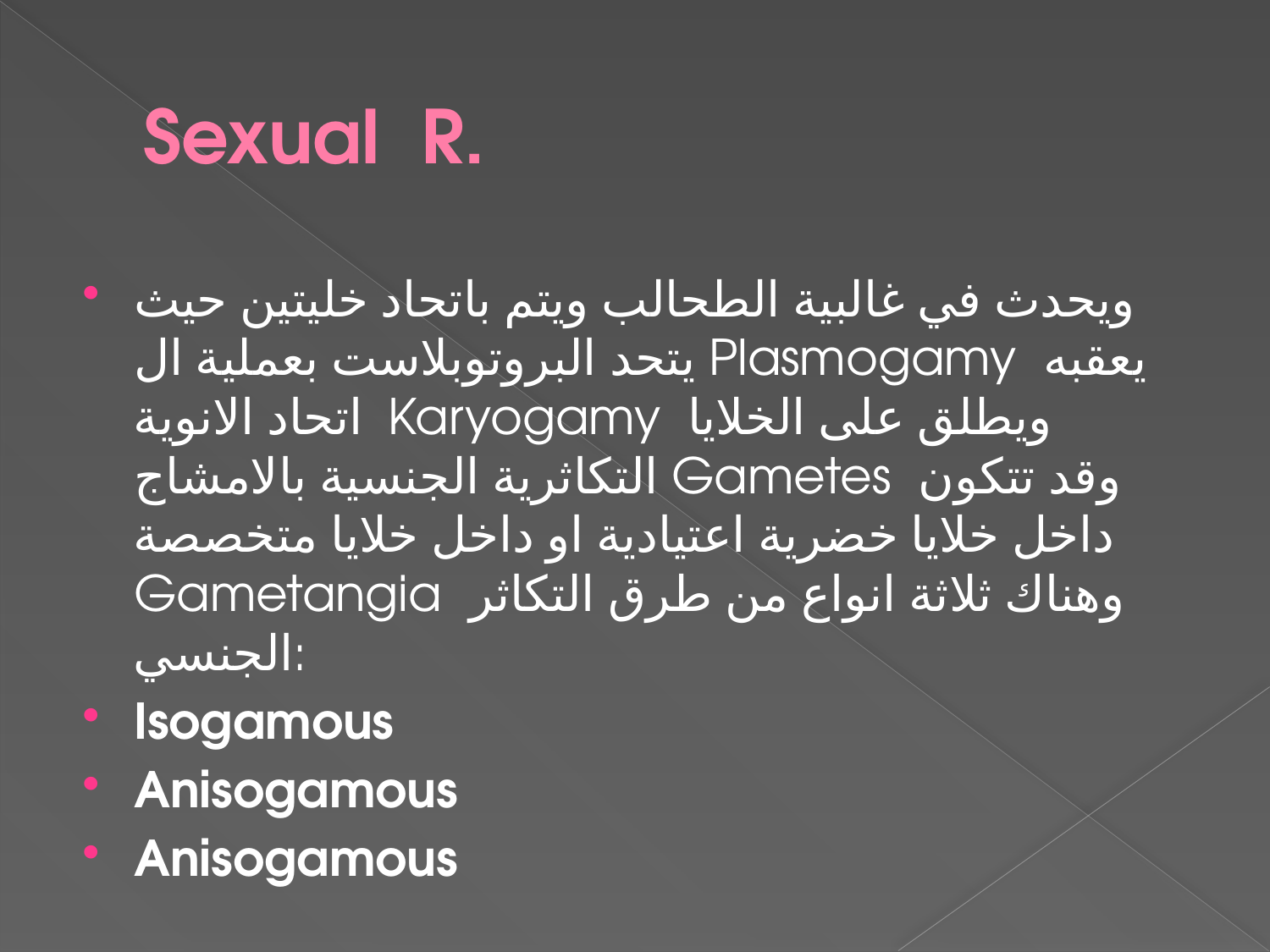

# Sexual  R.
ويحدث في غالبية الطحالب ويتم باتحاد خليتين حيث يتحد البروتوبلاست بعملية ال Plasmogamy  يعقبه اتحاد الانوية  Karyogamy  ويطلق على الخلايا التكاثرية الجنسية بالامشاج Gametes  وقد تتكون داخل خلايا خضرية اعتيادية او داخل خلايا متخصصة Gametangia  وهناك ثلاثة انواع من طرق التكاثر الجنسي:
Isogamous
Anisogamous
Anisogamous